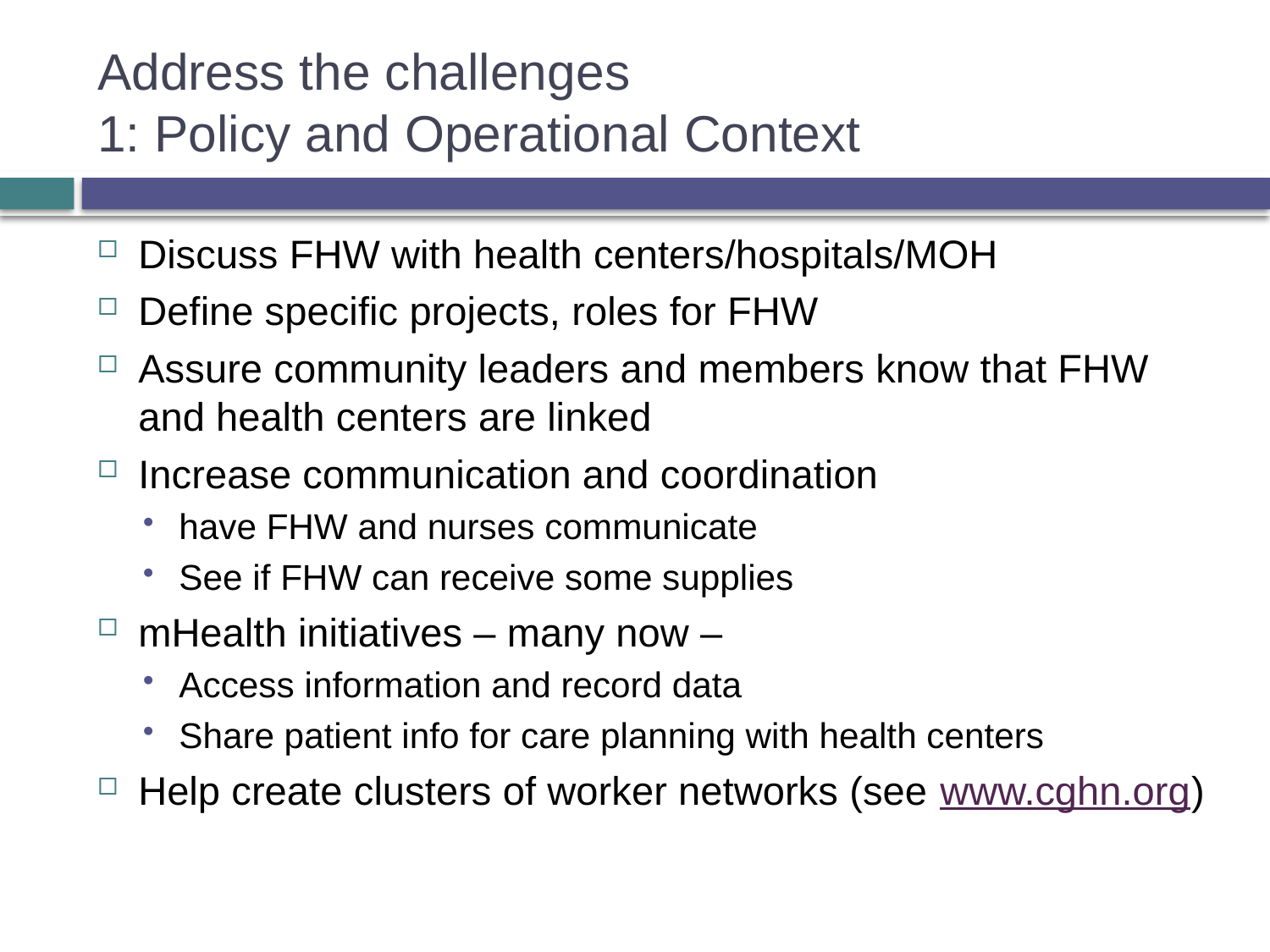

# Address the challenges 1: Policy and Operational Context
Discuss FHW with health centers/hospitals/MOH
Define specific projects, roles for FHW
Assure community leaders and members know that FHW and health centers are linked
Increase communication and coordination
have FHW and nurses communicate
See if FHW can receive some supplies
mHealth initiatives – many now –
Access information and record data
Share patient info for care planning with health centers
Help create clusters of worker networks (see www.cghn.org)